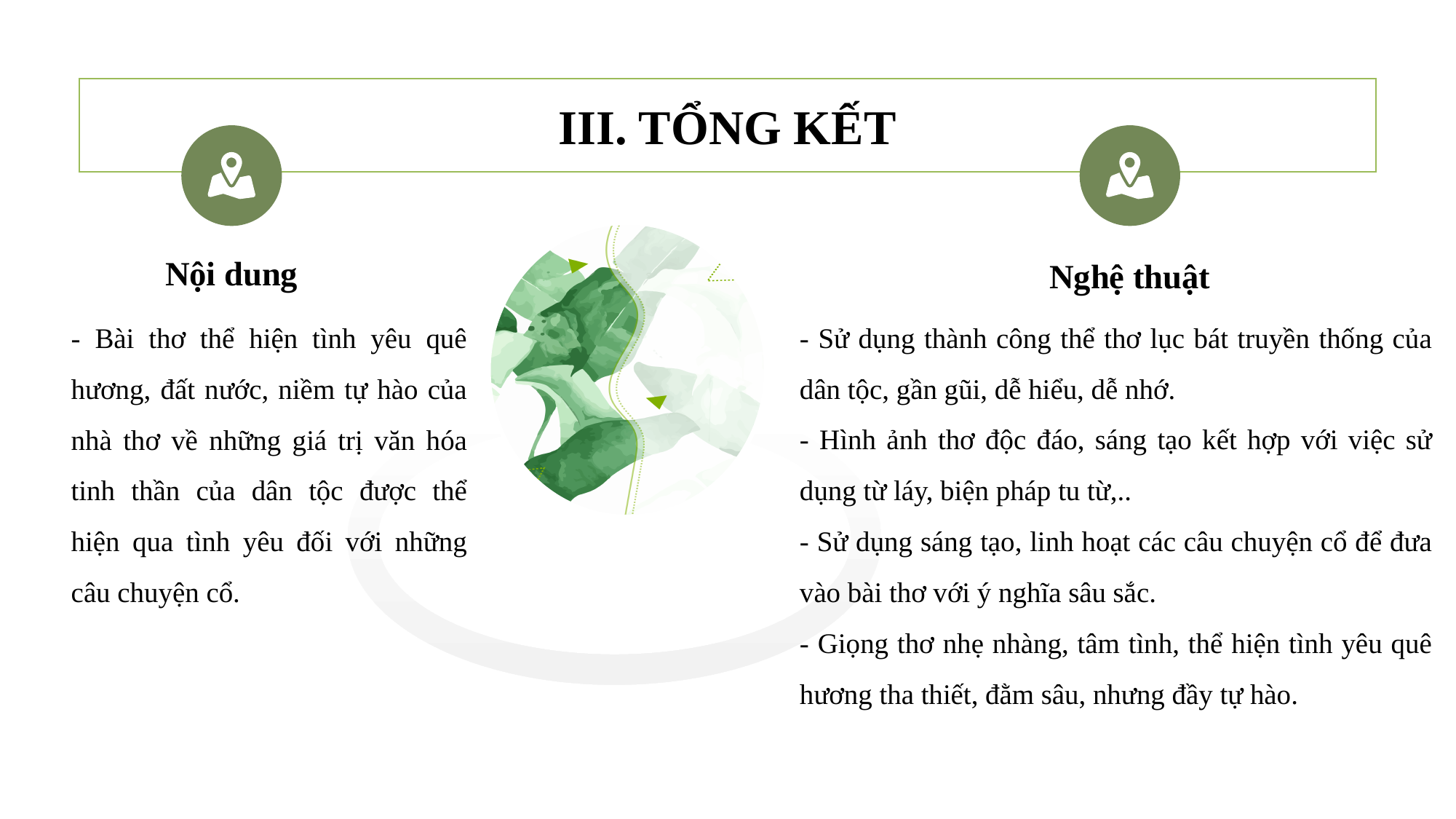

III. TỔNG KẾT

Nội dung
- Bài thơ thể hiện tình yêu quê hương, đất nước, niềm tự hào của nhà thơ về những giá trị văn hóa tinh thần của dân tộc được thể hiện qua tình yêu đối với những câu chuyện cổ.

Nghệ thuật

- Sử dụng thành công thể thơ lục bát truyền thống của dân tộc, gần gũi, dễ hiểu, dễ nhớ.
- Hình ảnh thơ độc đáo, sáng tạo kết hợp với việc sử dụng từ láy, biện pháp tu từ,..
- Sử dụng sáng tạo, linh hoạt các câu chuyện cổ để đưa vào bài thơ với ý nghĩa sâu sắc.
- Giọng thơ nhẹ nhàng, tâm tình, thể hiện tình yêu quê hương tha thiết, đằm sâu, nhưng đầy tự hào.